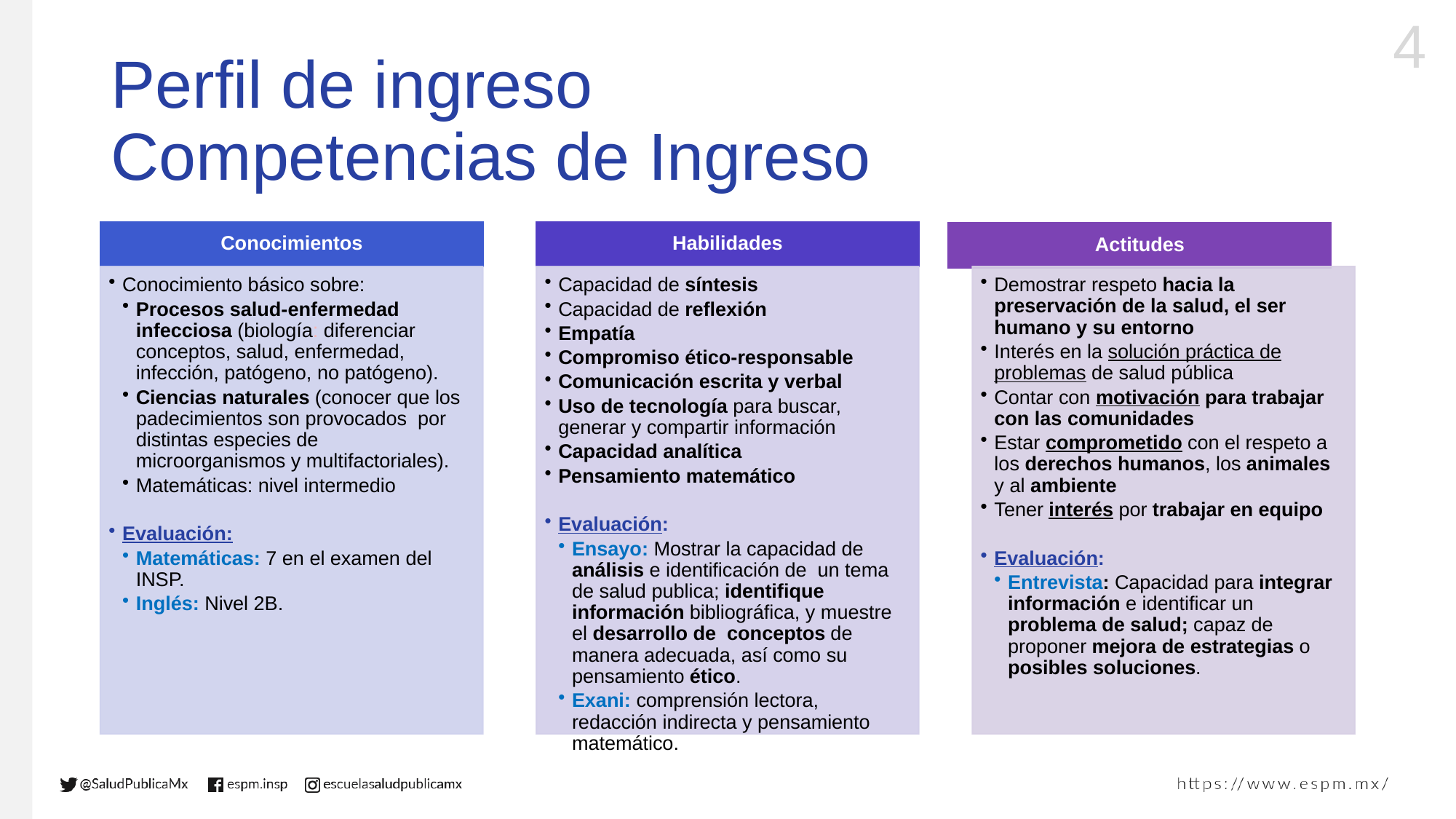

# Perfil de ingreso Competencias de Ingreso
Conocimientos
Conocimiento básico sobre:
Procesos salud-enfermedad infecciosa (biología: diferenciar conceptos, salud, enfermedad, infección, patógeno, no patógeno).
Ciencias naturales (conocer que los  padecimientos son provocados  por distintas especies de microorganismos y multifactoriales).
Matemáticas: nivel intermedio

Evaluación:
Matemáticas: 7 en el examen del INSP.
Inglés: Nivel 2B.
Habilidades
Capacidad de síntesis
Capacidad de reflexión
Empatía
Compromiso ético-responsable
Comunicación escrita y verbal
Uso de tecnología para buscar, generar y compartir información
Capacidad analítica
Pensamiento matemático

Evaluación:
Ensayo: Mostrar la capacidad de análisis e identificación de  un tema  de salud publica; identifique información bibliográfica, y muestre el desarrollo de  conceptos de manera adecuada, así como su pensamiento ético.
Exani: comprensión lectora, redacción indirecta y pensamiento matemático.

Actitudes
Demostrar respeto hacia la preservación de la salud, el ser humano y su entorno
Interés en la solución práctica de problemas de salud pública
Contar con motivación para trabajar con las comunidades
Estar comprometido con el respeto a los derechos humanos, los animales y al ambiente
Tener interés por trabajar en equipo

Evaluación:
Entrevista: Capacidad para integrar información e identificar un problema de salud; capaz de proponer mejora de estrategias o posibles soluciones.